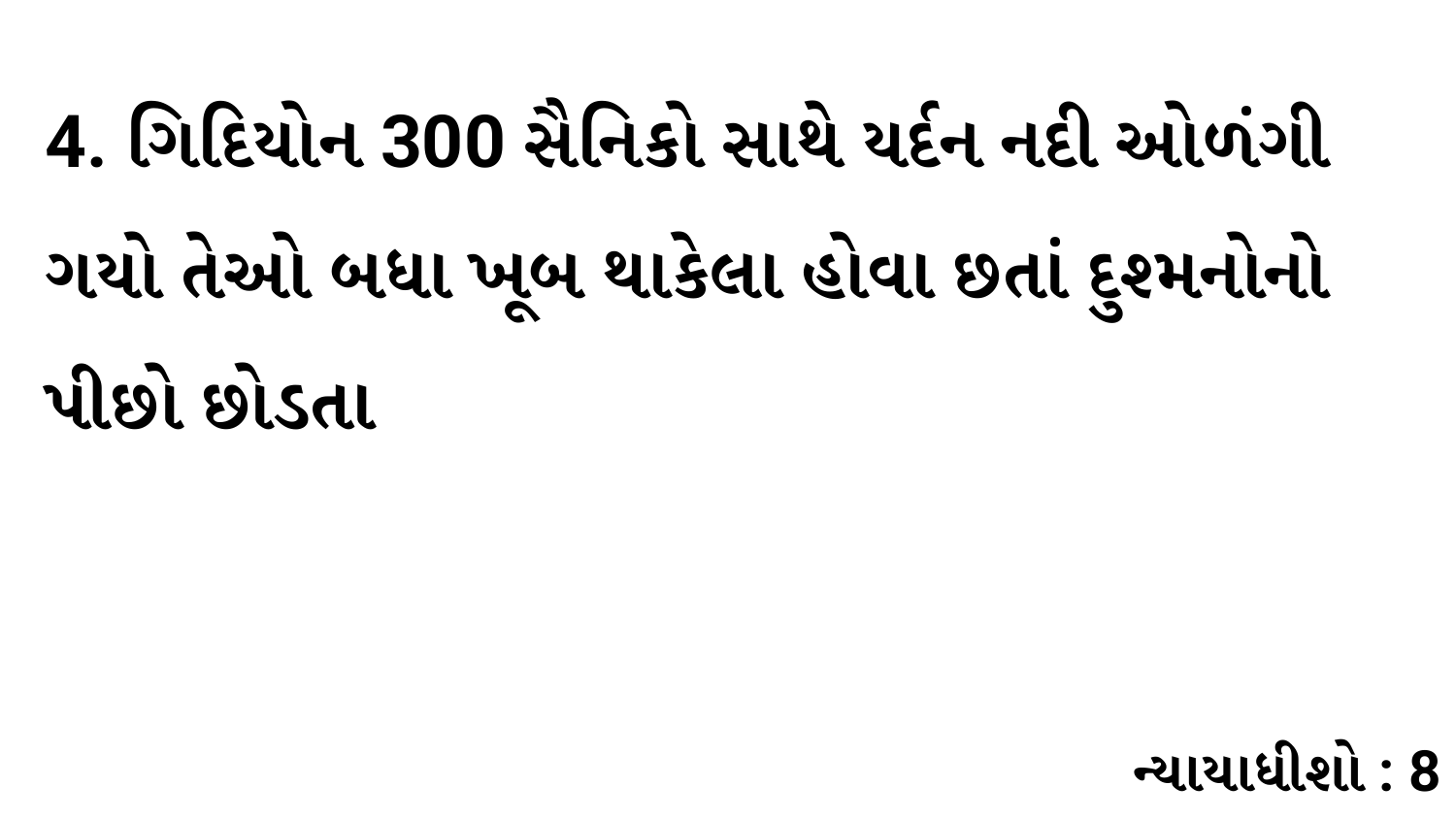

4. ગિદિયોન 300 સૈનિકો સાથે યર્દન નદી ઓળંગી ગયો તેઓ બધા ખૂબ થાકેલા હોવા છતાં દુશ્મનોનો પીછો છોડતા
ન્યાયાધીશો : 8